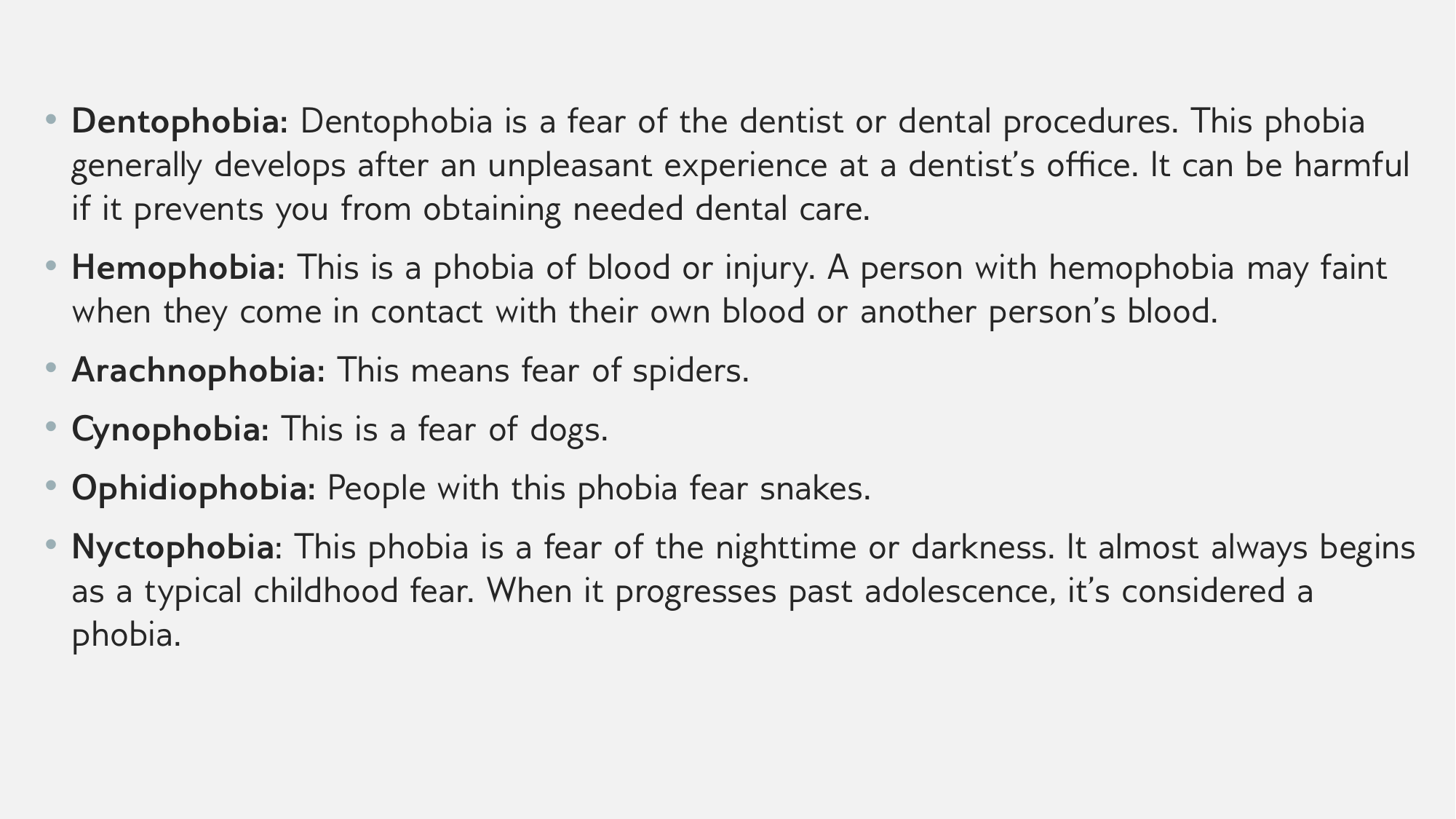

Dentophobia: Dentophobia is a fear of the dentist or dental procedures. This phobia generally develops after an unpleasant experience at a dentist’s office. It can be harmful if it prevents you from obtaining needed dental care.
Hemophobia: This is a phobia of blood or injury. A person with hemophobia may faint when they come in contact with their own blood or another person’s blood.
Arachnophobia: This means fear of spiders.
Cynophobia: This is a fear of dogs.
Ophidiophobia: People with this phobia fear snakes.
Nyctophobia: This phobia is a fear of the nighttime or darkness. It almost always begins as a typical childhood fear. When it progresses past adolescence, it’s considered a phobia.